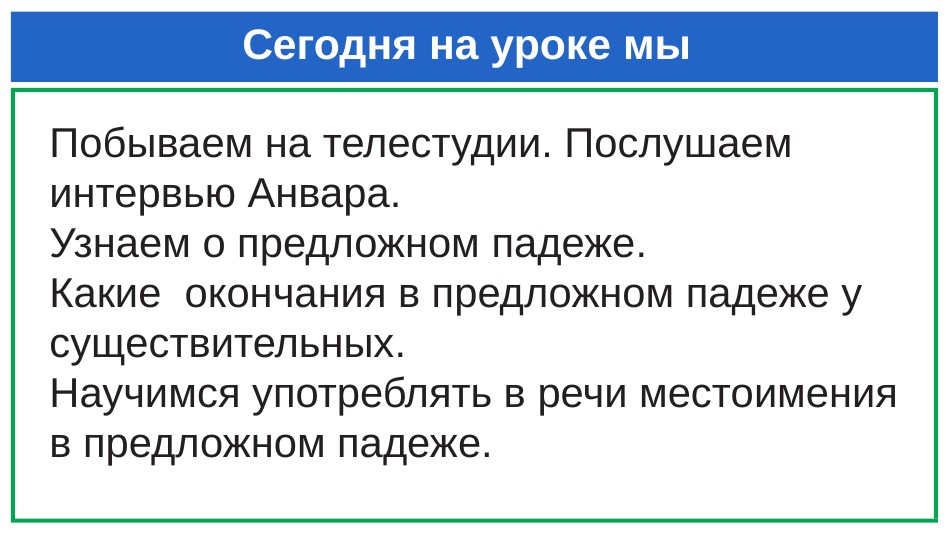

# Сегодня на уроке мы
Побываем на телестудии. Послушаем интервью Анвара.
Узнаем о предложном падеже.
Какие  окончания в предложном падеже у существительных.
Научимся употреблять в речи местоимения в предложном падеже.